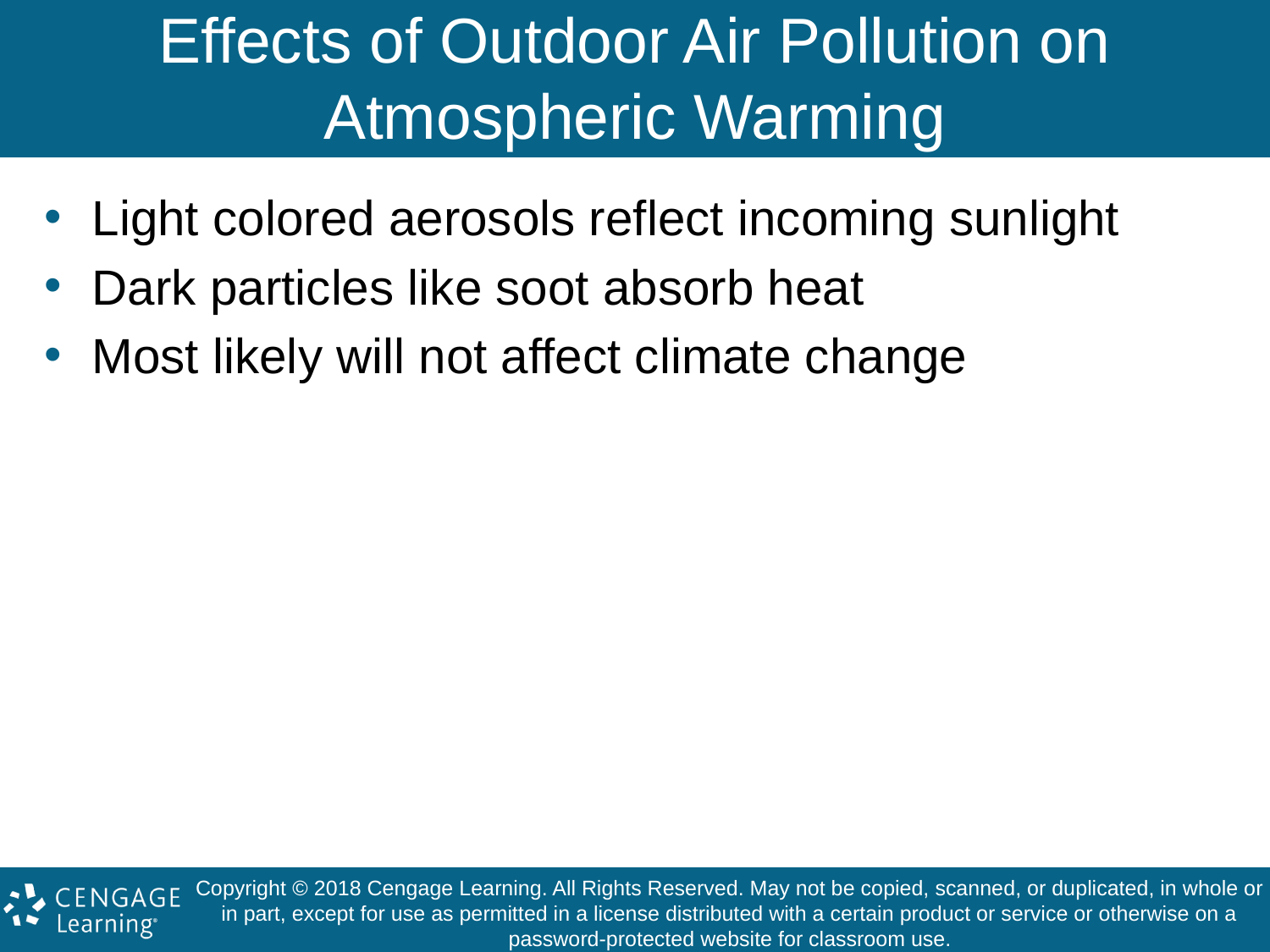

# Effects of Outdoor Air Pollution on Atmospheric Warming
Light colored aerosols reflect incoming sunlight
Dark particles like soot absorb heat
Most likely will not affect climate change